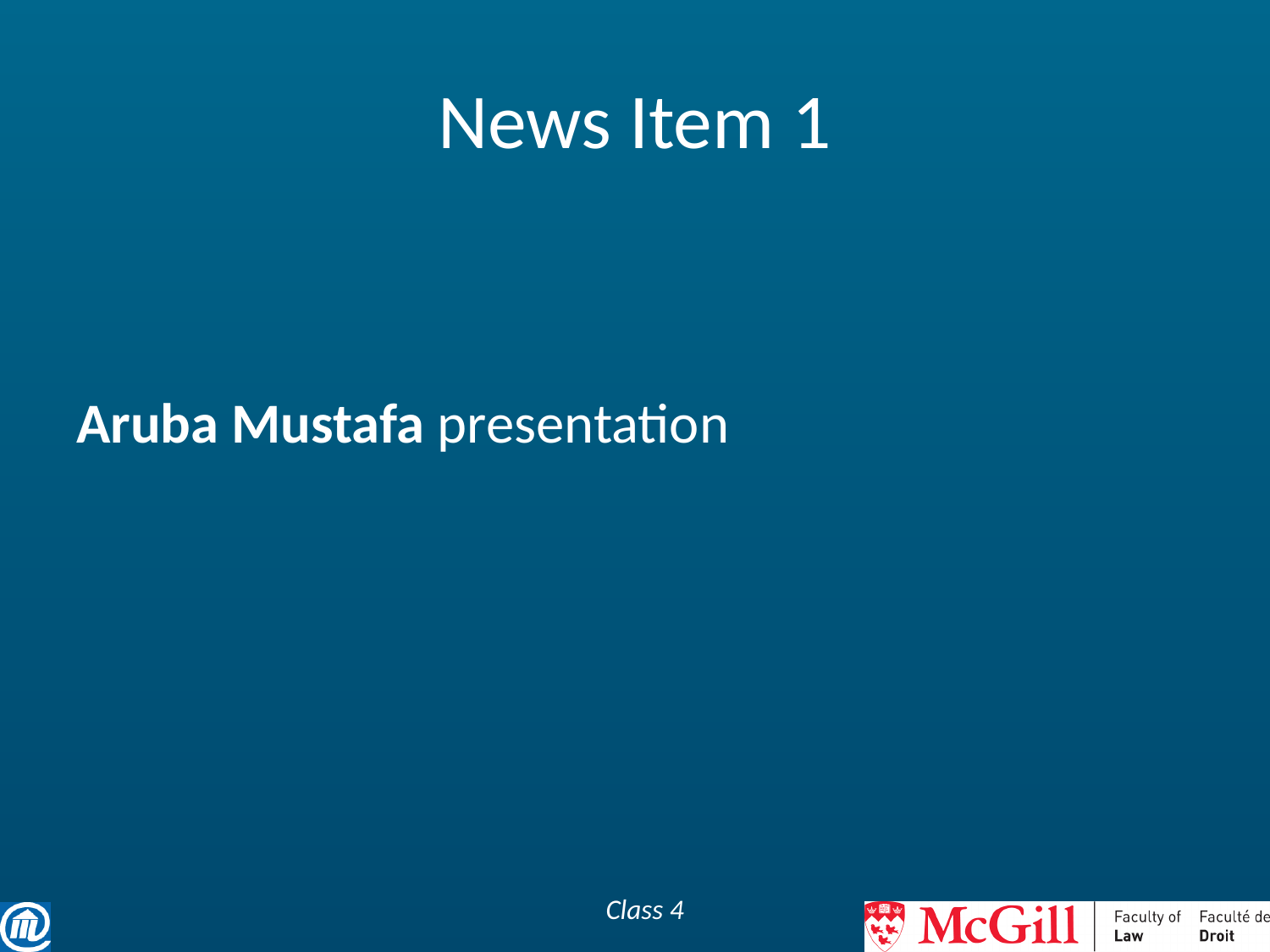

# News Item 1

Aruba Mustafa presentation

Class 4